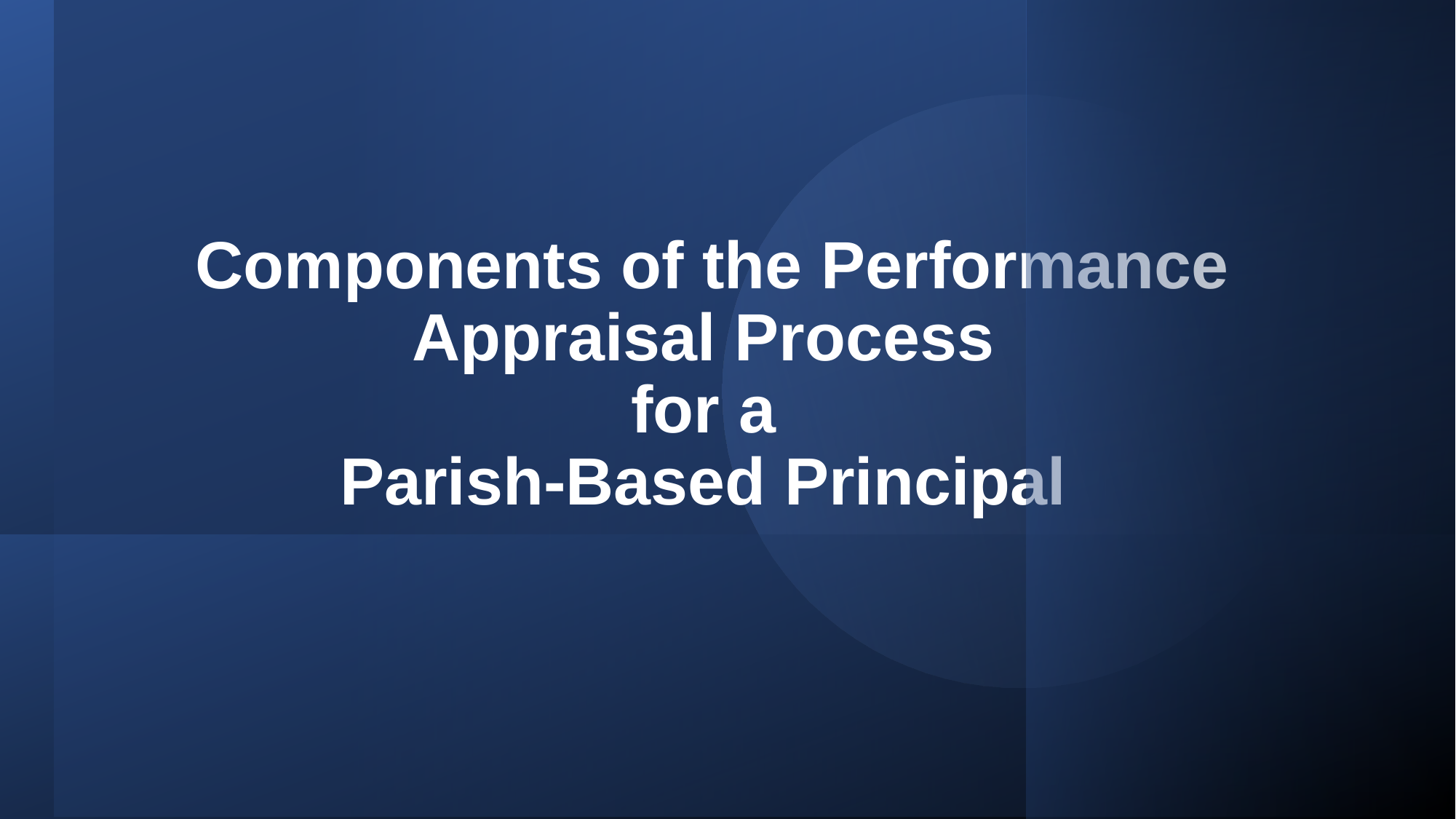

# Components of the Performance Appraisal Process  for a Parish-Based Principal